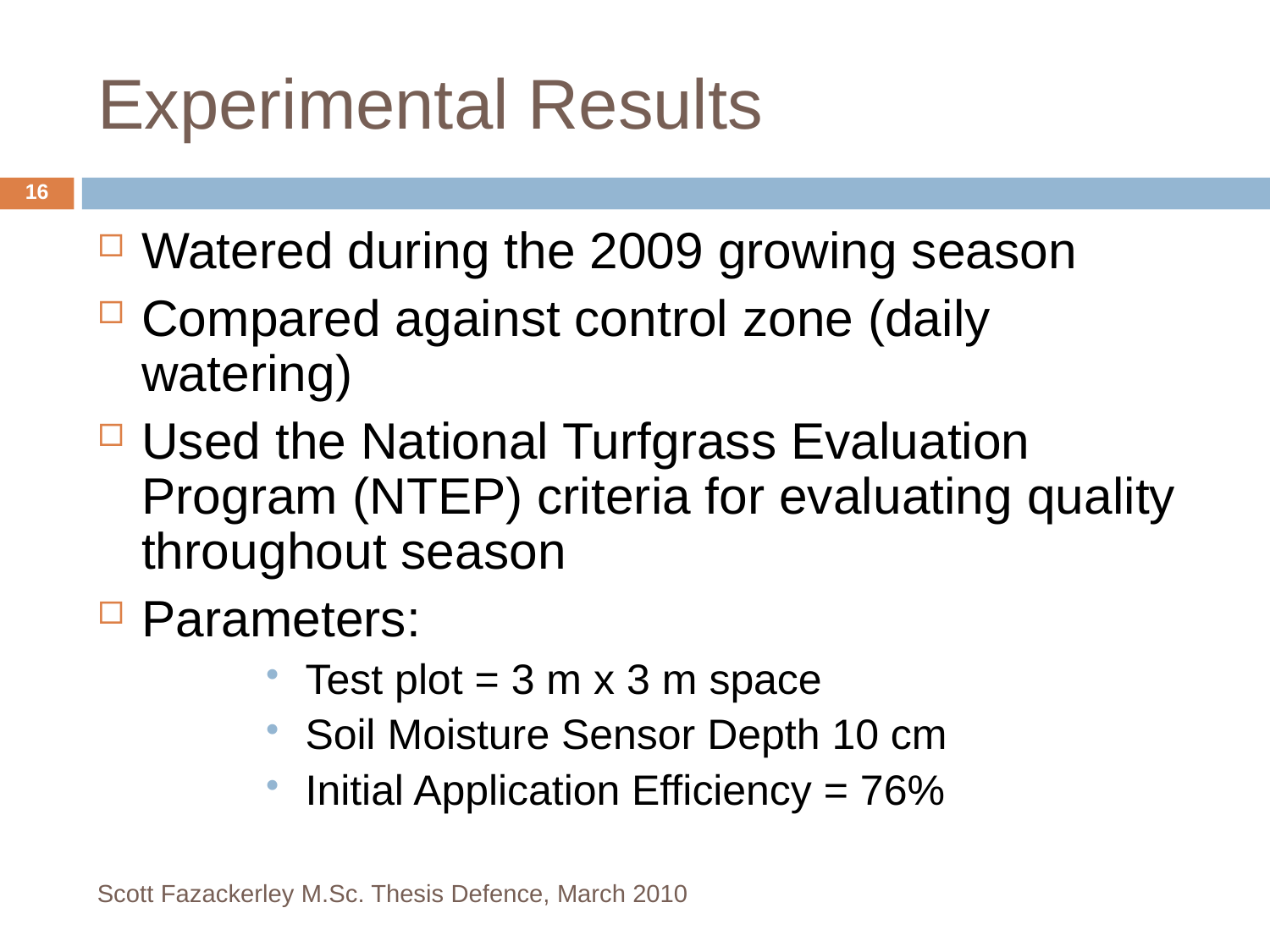

Experimental Results
16
Watered during the 2009 growing season
Compared against control zone (daily watering)
Used the National Turfgrass Evaluation Program (NTEP) criteria for evaluating quality throughout season
Parameters:
Test plot = 3 m x 3 m space
Soil Moisture Sensor Depth 10 cm
Initial Application Efficiency = 76%

Scott Fazackerley M.Sc. Thesis Defence, March 2010